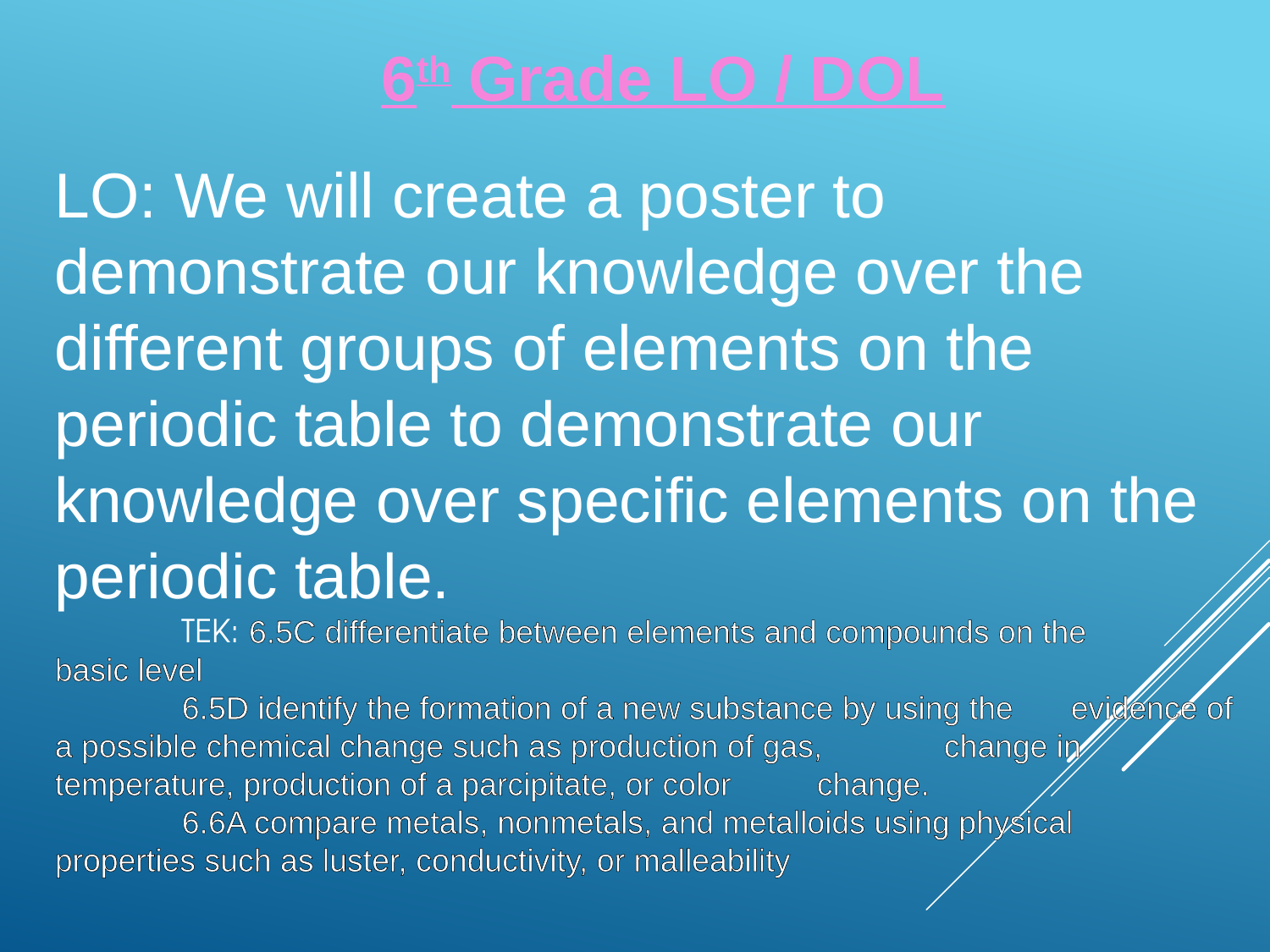

6th Grade LO / DOL
LO: We will create a poster to demonstrate our knowledge over the different groups of elements on the periodic table to demonstrate our knowledge over specific elements on the periodic table.
	TEK: 6.5C differentiate between elements and compounds on the 	basic level
	6.5D identify the formation of a new substance by using the 	evidence of a possible chemical change such as production of gas, 	change in temperature, production of a parcipitate, or color 	change.
	6.6A compare metals, nonmetals, and metalloids using physical 	properties such as luster, conductivity, or malleability